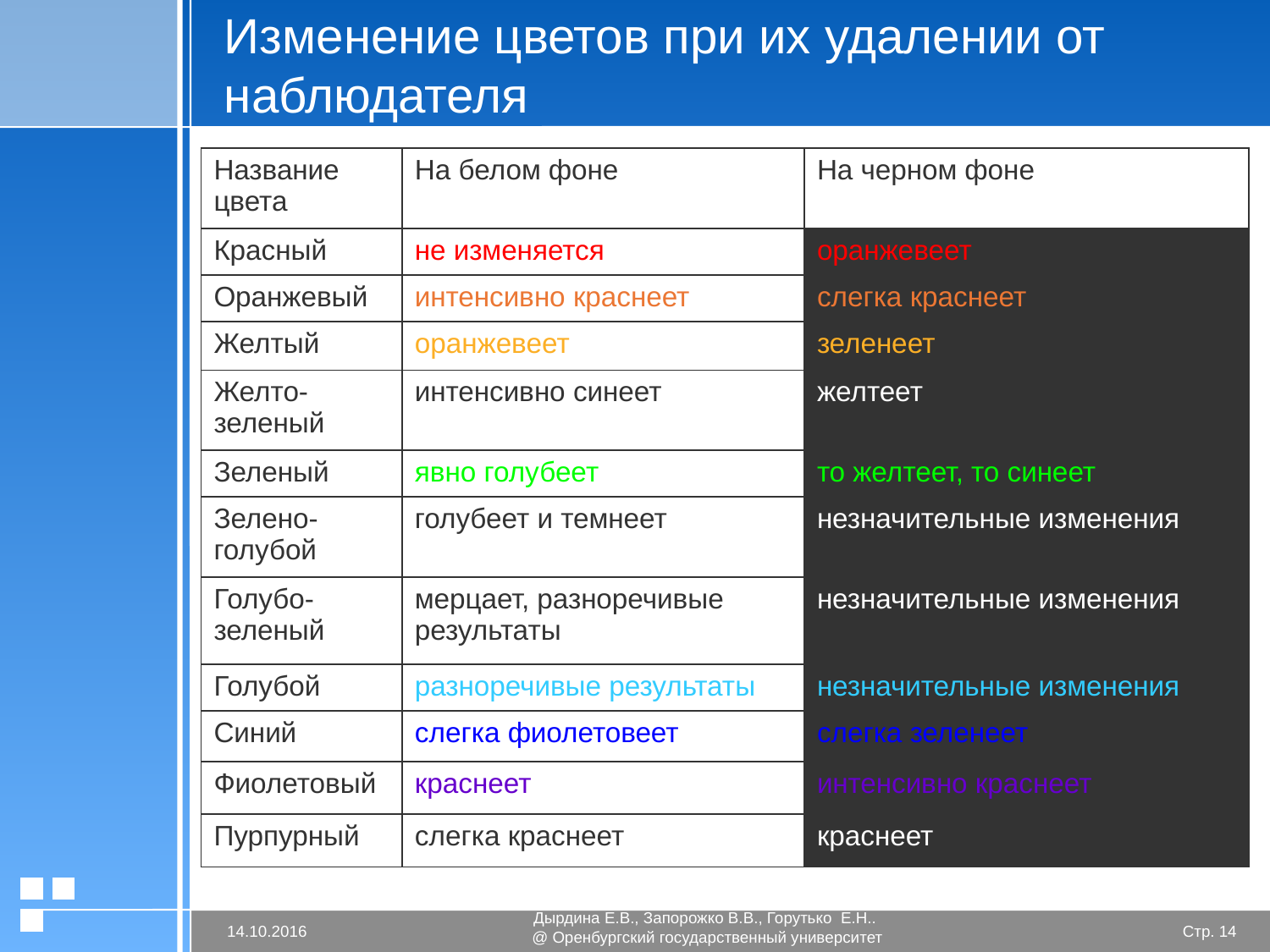

# Изменение цветов при их удалении от наблюдателя
| Название цвета | На белом фоне | На черном фоне |
| --- | --- | --- |
| Красный | не изменяется | оранжевеет |
| Оранжевый | интенсивно краснеет | слегка краснеет |
| Желтый | оранжевеет | зеленеет |
| Желто-зеленый | интенсивно синеет | желтеет |
| Зеленый | явно голубеет | то желтеет, то синеет |
| Зелено-голубой | голубеет и темнеет | незначительные изменения |
| Голубо-зеленый | мерцает, разноречивые результаты | незначительные изменения |
| Голубой | разноречивые результаты | незначительные изменения |
| Синий | слегка фиолетовеет | слегка зеленеет |
| Фиолетовый | краснеет | интенсивно краснеет |
| Пурпурный | слегка краснеет | краснеет |